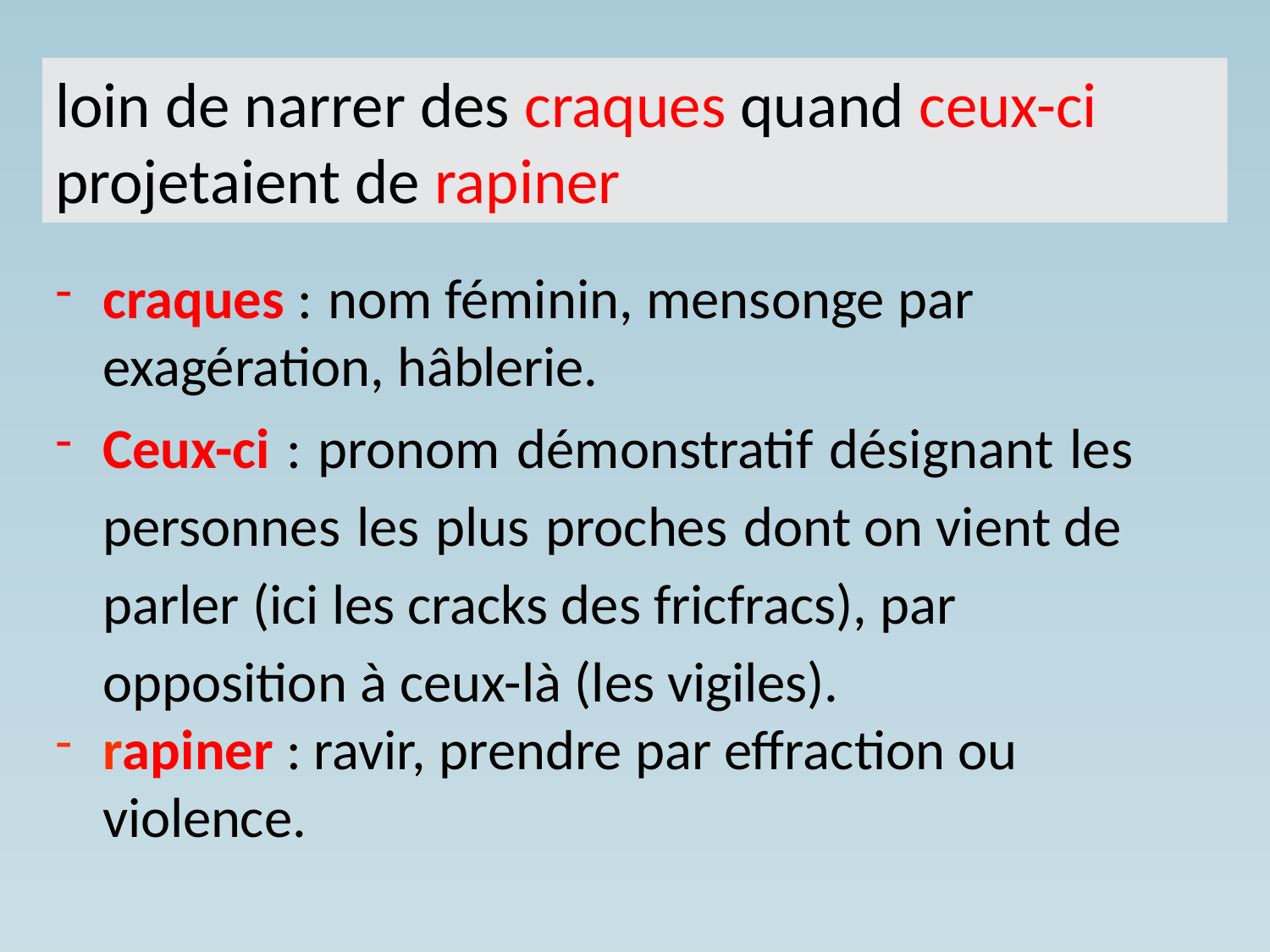

loin de narrer des craques quand ceux-ci projetaient de rapiner
craques : nom féminin, mensonge par exagération, hâblerie.
Ceux-ci : pronom démonstratif désignant les personnes les plus proches dont on vient de parler (ici les cracks des fricfracs), par opposition à ceux-là (les vigiles).
rapiner : ravir, prendre par effraction ou violence.